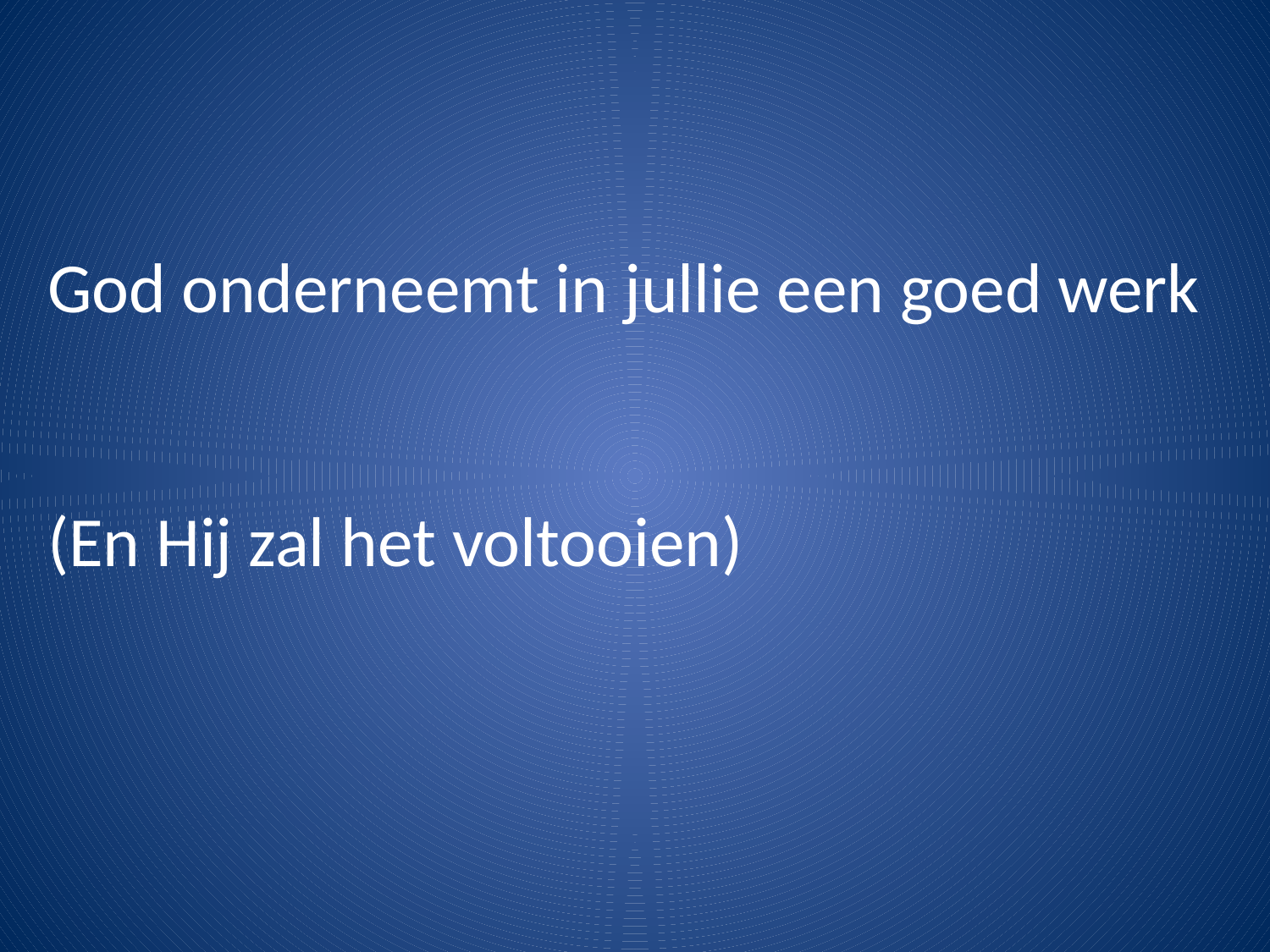

God onderneemt in jullie een goed werk

(En Hij zal het voltooien)